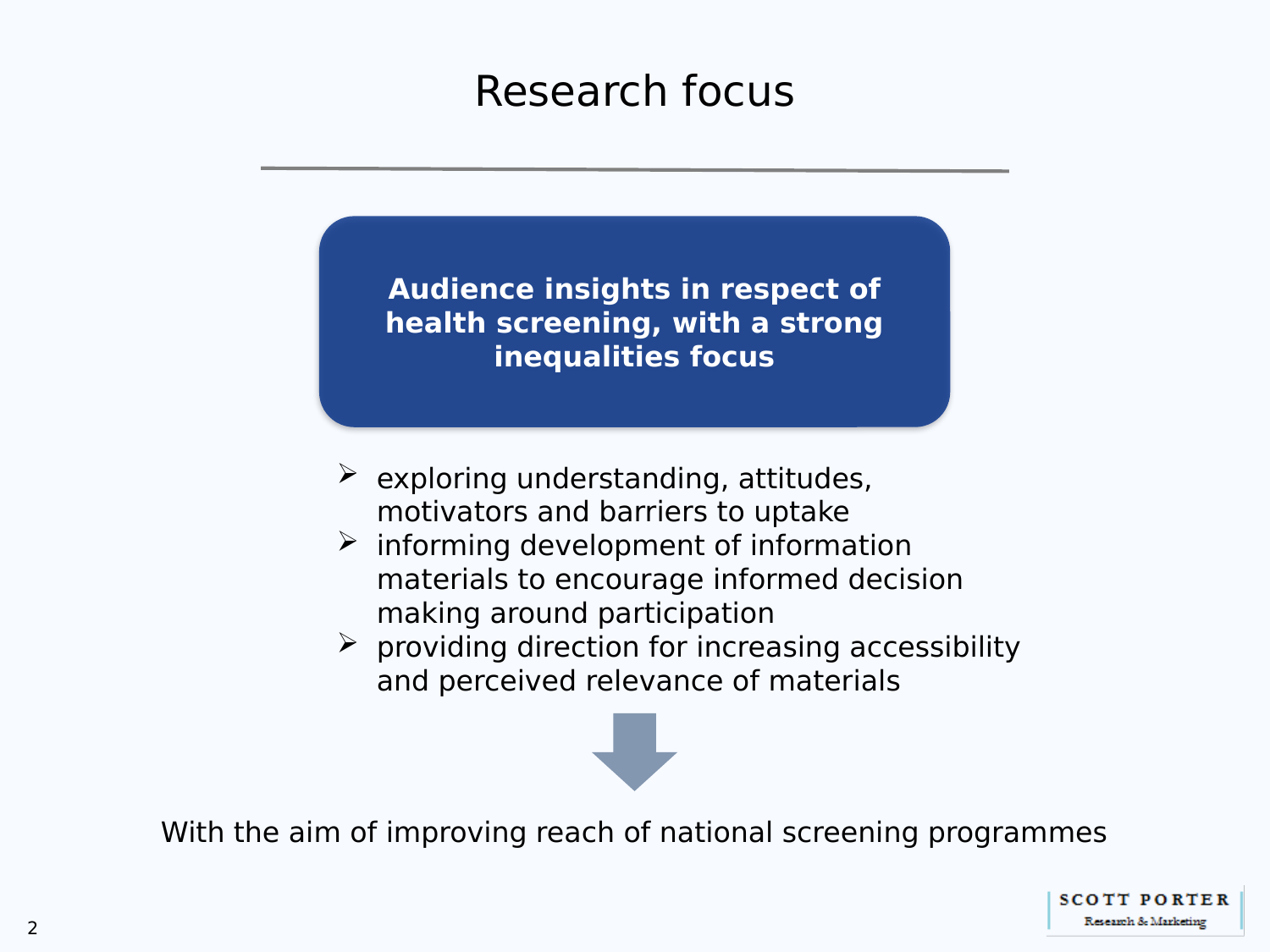

# Research focus
Audience insights in respect of health screening, with a strong inequalities focus
exploring understanding, attitudes, motivators and barriers to uptake
informing development of information materials to encourage informed decision making around participation
providing direction for increasing accessibility and perceived relevance of materials

With the aim of improving reach of national screening programmes
2